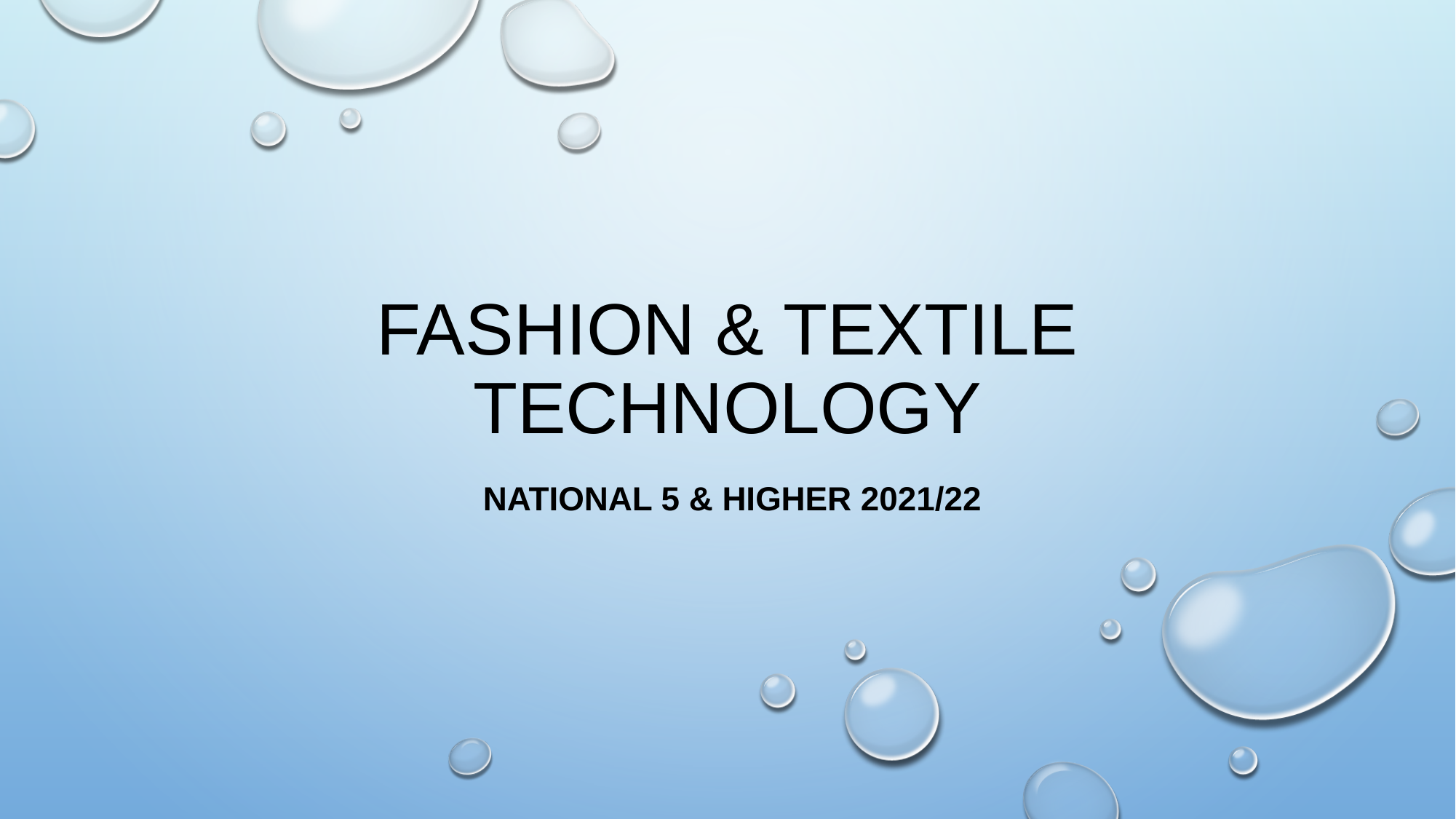

# Fashion & Textile Technology
 National 5 & Higher 2021/22